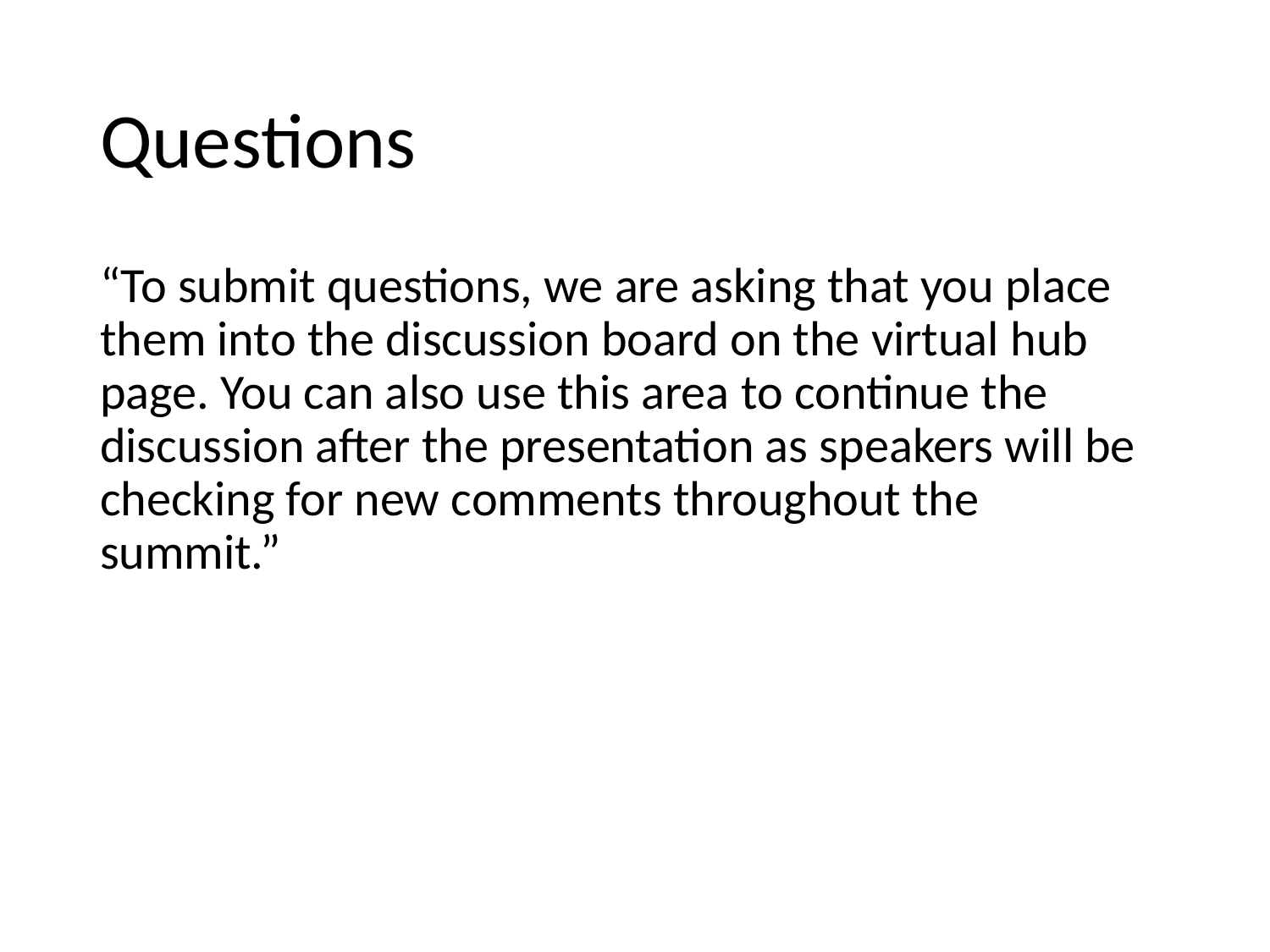

# Questions
“To submit questions, we are asking that you place them into the discussion board on the virtual hub page. You can also use this area to continue the discussion after the presentation as speakers will be checking for new comments throughout the summit.”